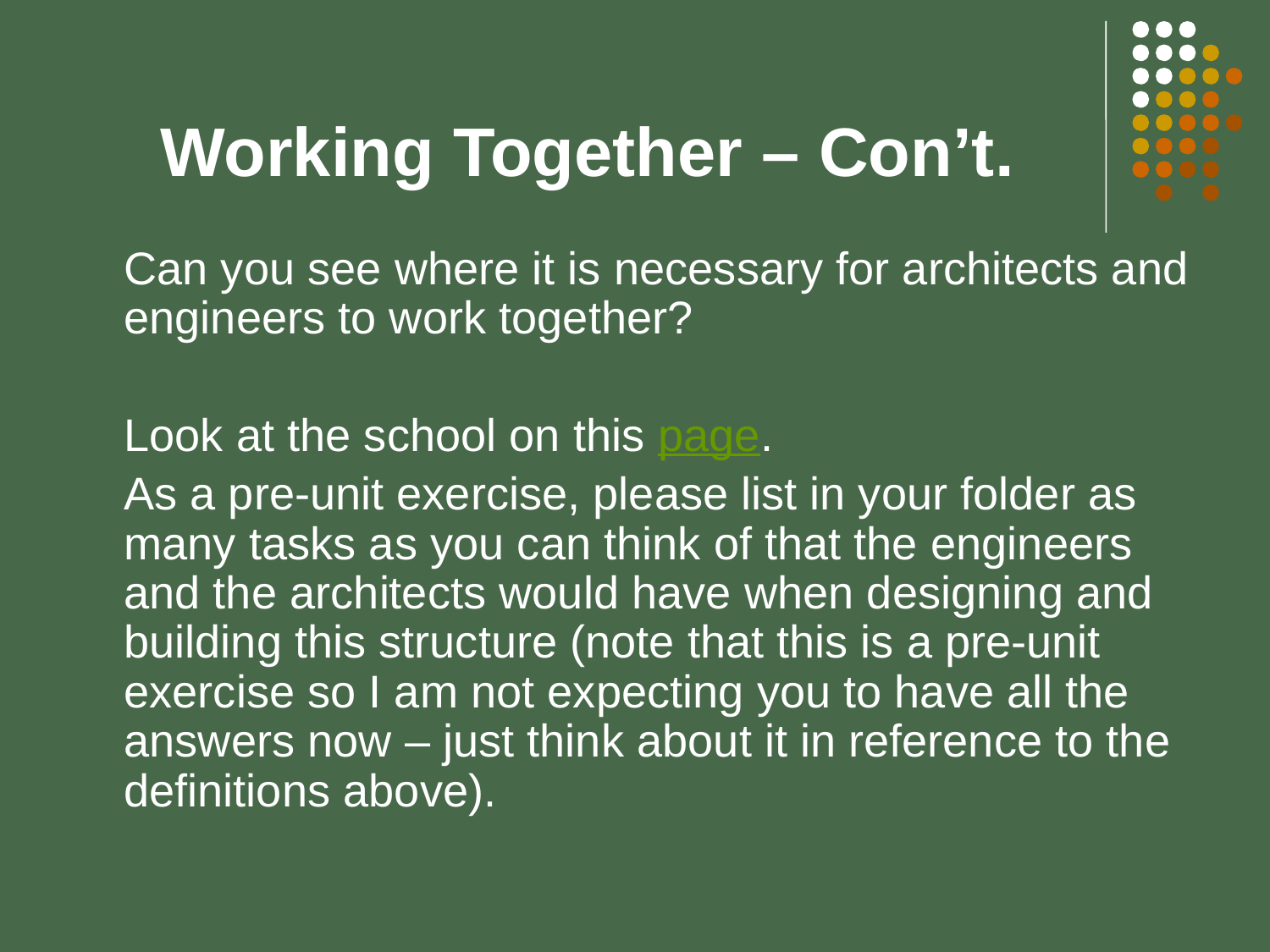

# Working Together – Con’t.
	Can you see where it is necessary for architects and engineers to work together?

	Look at the school on this page.
	As a pre-unit exercise, please list in your folder as many tasks as you can think of that the engineers and the architects would have when designing and building this structure (note that this is a pre-unit exercise so I am not expecting you to have all the answers now – just think about it in reference to the definitions above).